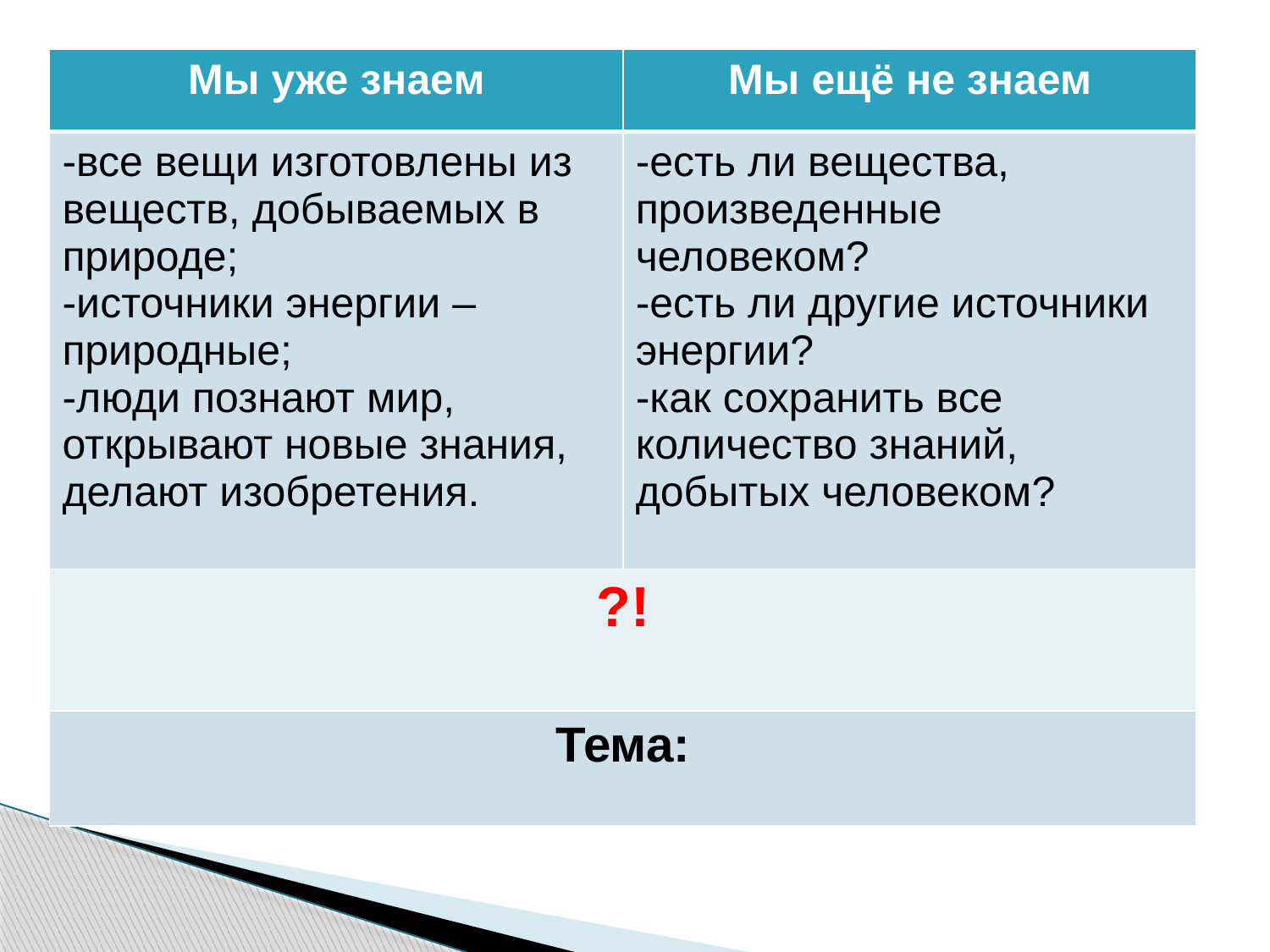

#
| Мы уже знаем | Мы ещё не знаем |
| --- | --- |
| -все вещи изготовлены из веществ, добываемых в природе; -источники энергии – природные; -люди познают мир, открывают новые знания, делают изобретения. | -есть ли вещества, произведенные человеком? -есть ли другие источники энергии? -как сохранить все количество знаний, добытых человеком? |
| ?! |  |
| Тема: |  |